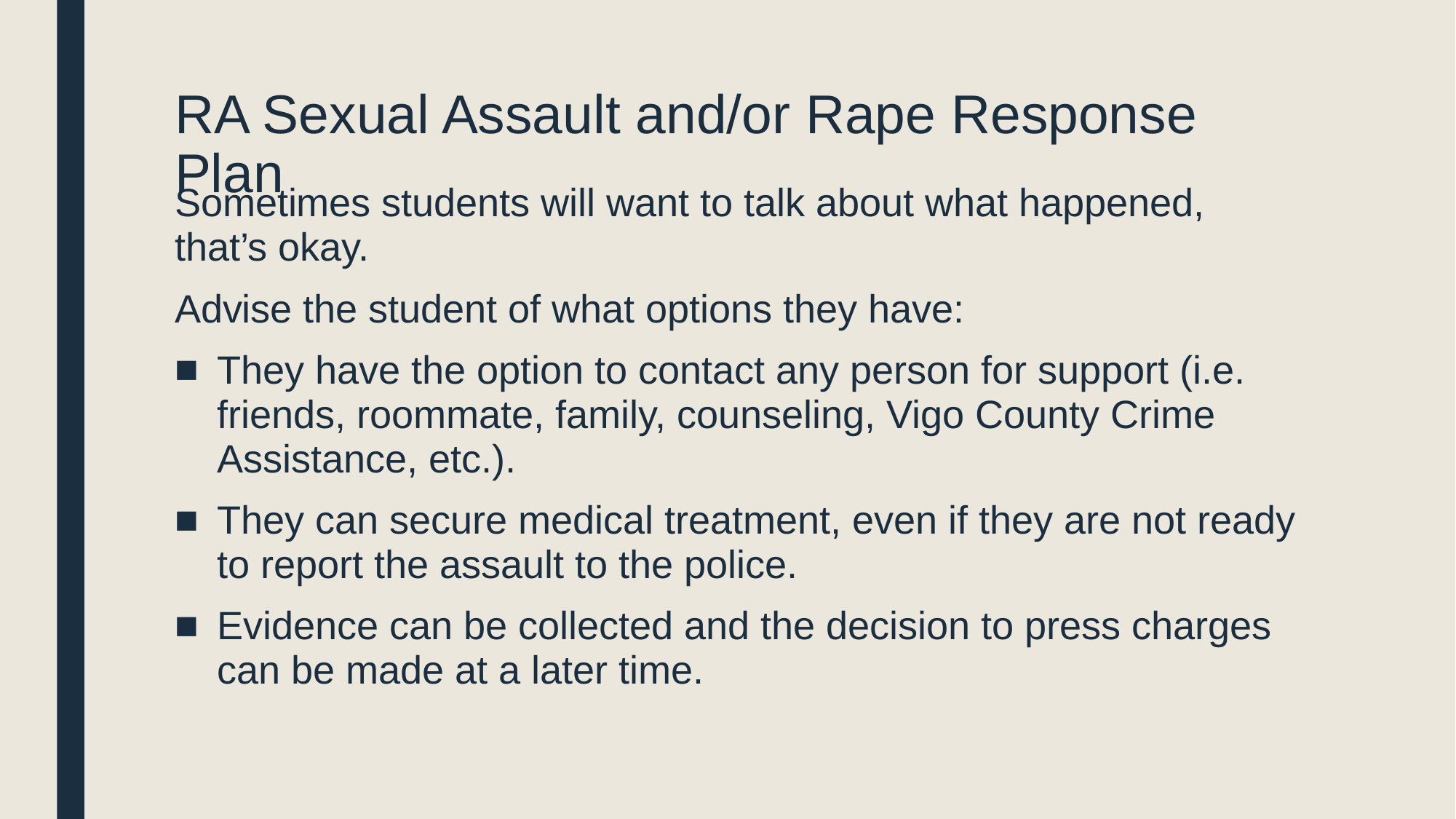

# RA Sexual Assault and/or Rape Response Plan
Sometimes students will want to talk about what happened, that’s okay.
Advise the student of what options they have:
They have the option to contact any person for support (i.e. friends, roommate, family, counseling, Vigo County Crime Assistance, etc.).
They can secure medical treatment, even if they are not ready to report the assault to the police.
Evidence can be collected and the decision to press charges can be made at a later time.